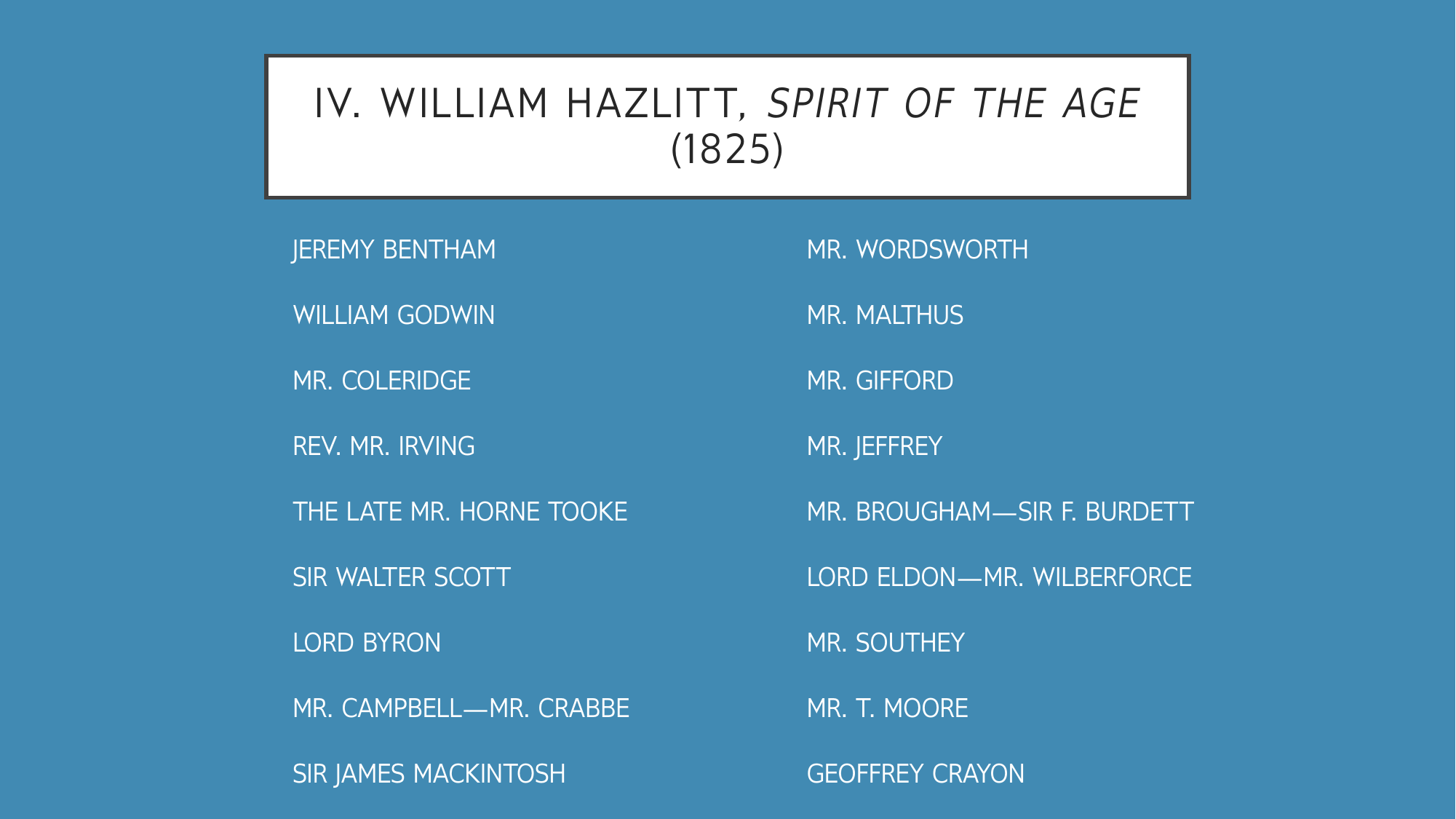

# iv. William Hazlitt, spirit of the age (1825)
JEREMY BENTHAM

WILLIAM GODWIN

MR. COLERIDGE

REV. MR. IRVING

THE LATE MR. HORNE TOOKE

SIR WALTER SCOTT

LORD BYRON

MR. CAMPBELL—MR. CRABBE

SIR JAMES MACKINTOSH
MR. WORDSWORTH

MR. MALTHUS

MR. GIFFORD

MR. JEFFREY

MR. BROUGHAM—SIR F. BURDETT

LORD ELDON—MR. WILBERFORCE

MR. SOUTHEY

MR. T. MOORE

GEOFFREY CRAYON